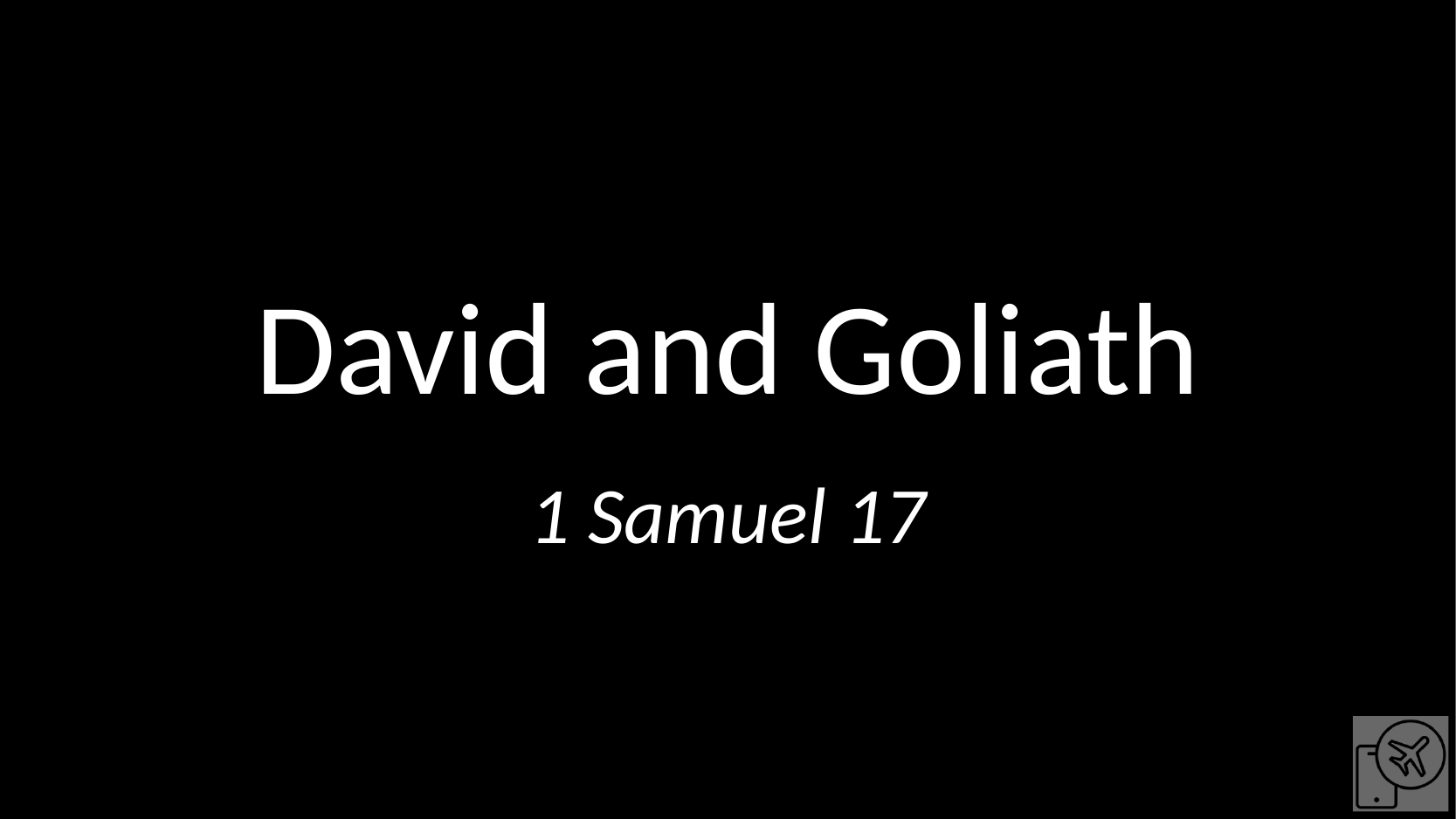

# David and Goliath
1 Samuel 17